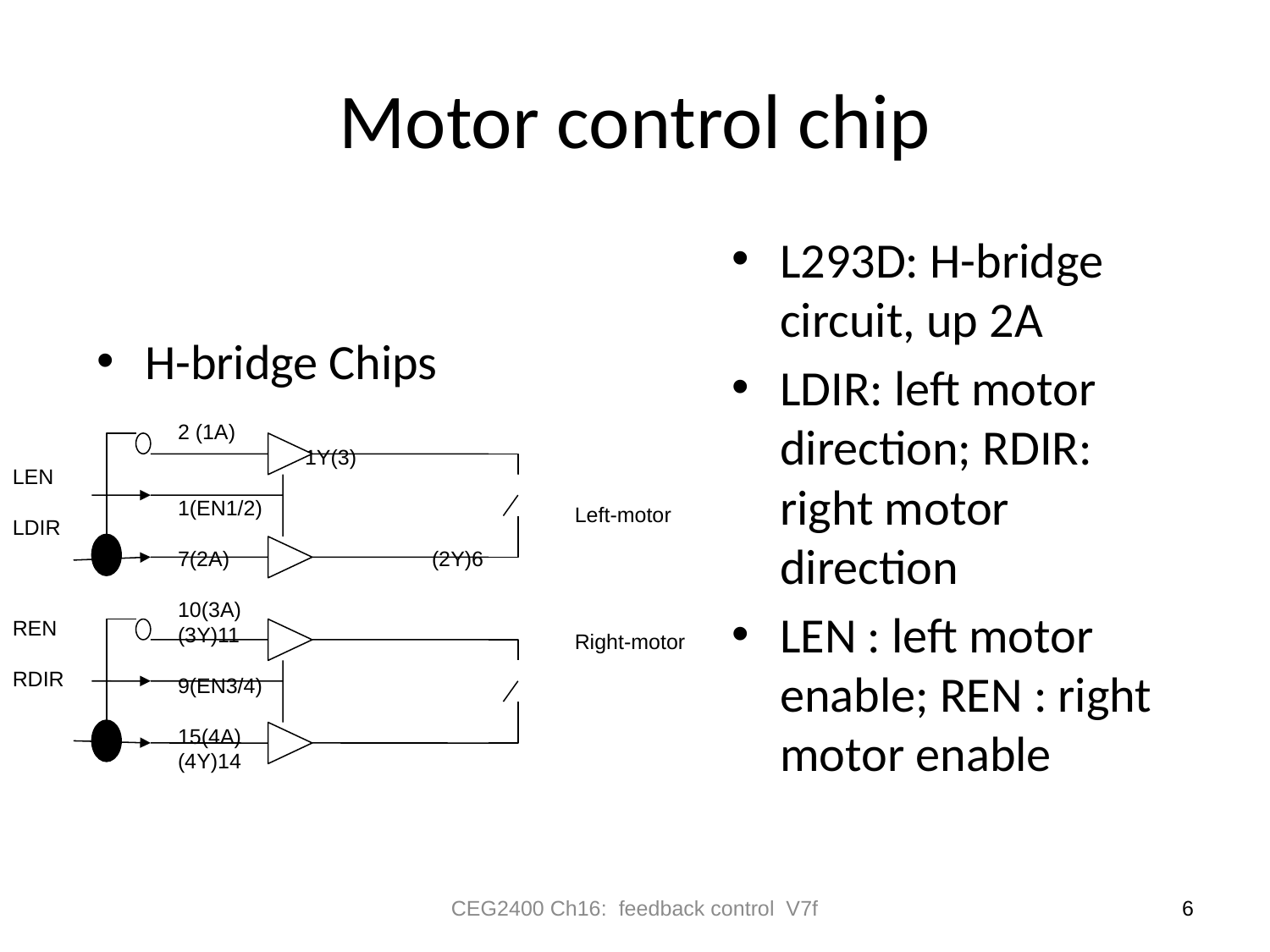

# Motor control chip
L293D: H-bridge circuit, up 2A
LDIR: left motor direction; RDIR: right motor direction
LEN : left motor enable; REN : right motor enable
H-bridge Chips

2 (1A)	       		1Y(3)

1(EN1/2)

7(2A)       		(2Y)6

10(3A)	                            (3Y)11

9(EN3/4)

15(4A)	                              (4Y)14

LEN

LDIR

REN

RDIR

Left-motor

Right-motor

CEG2400 Ch16:  feedback control  V7f
6